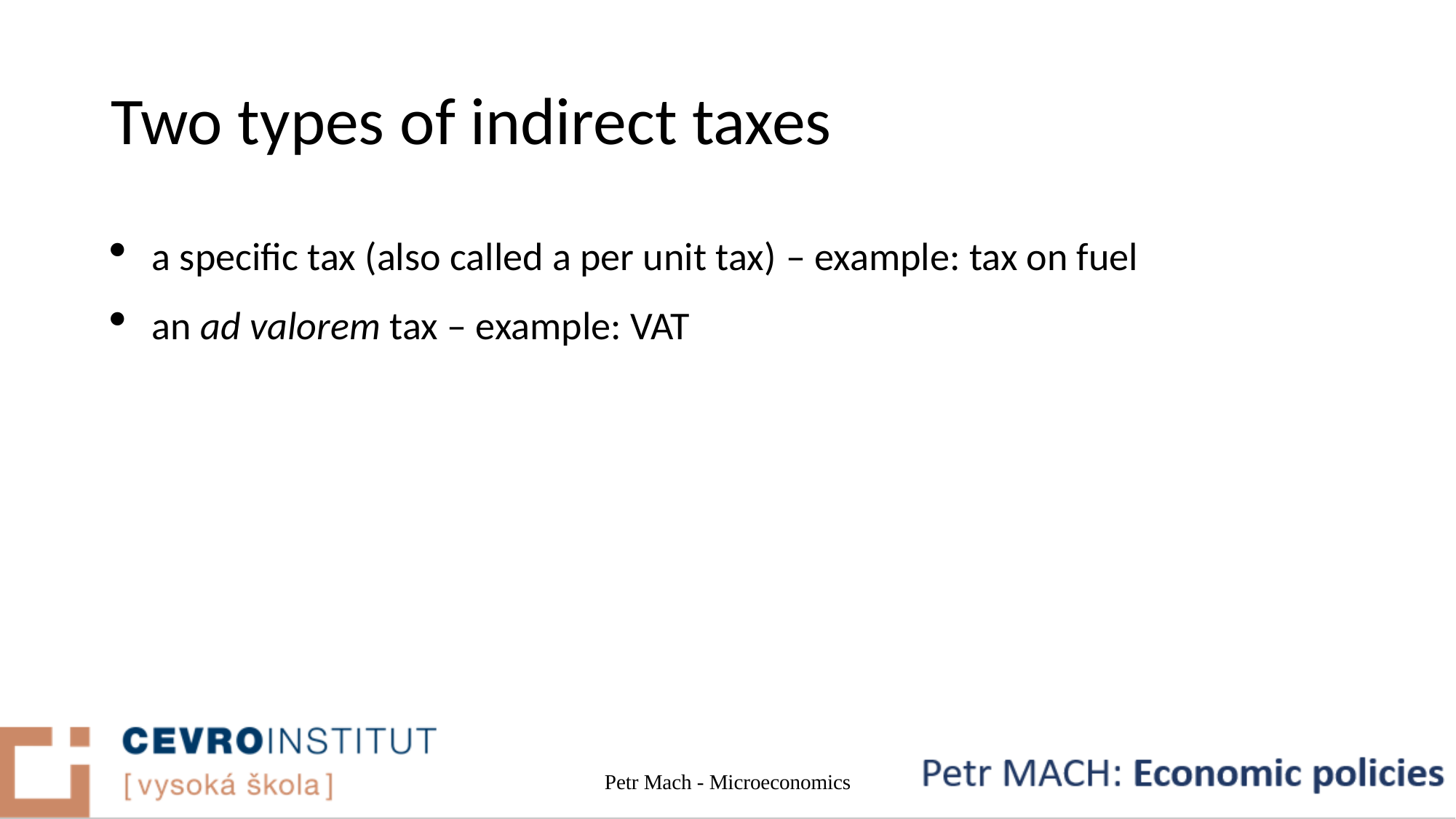

# Two types of indirect taxes
a specific tax (also called a per unit tax) – example: tax on fuel
an ad valorem tax – example: VAT

Petr Mach - Microeconomics